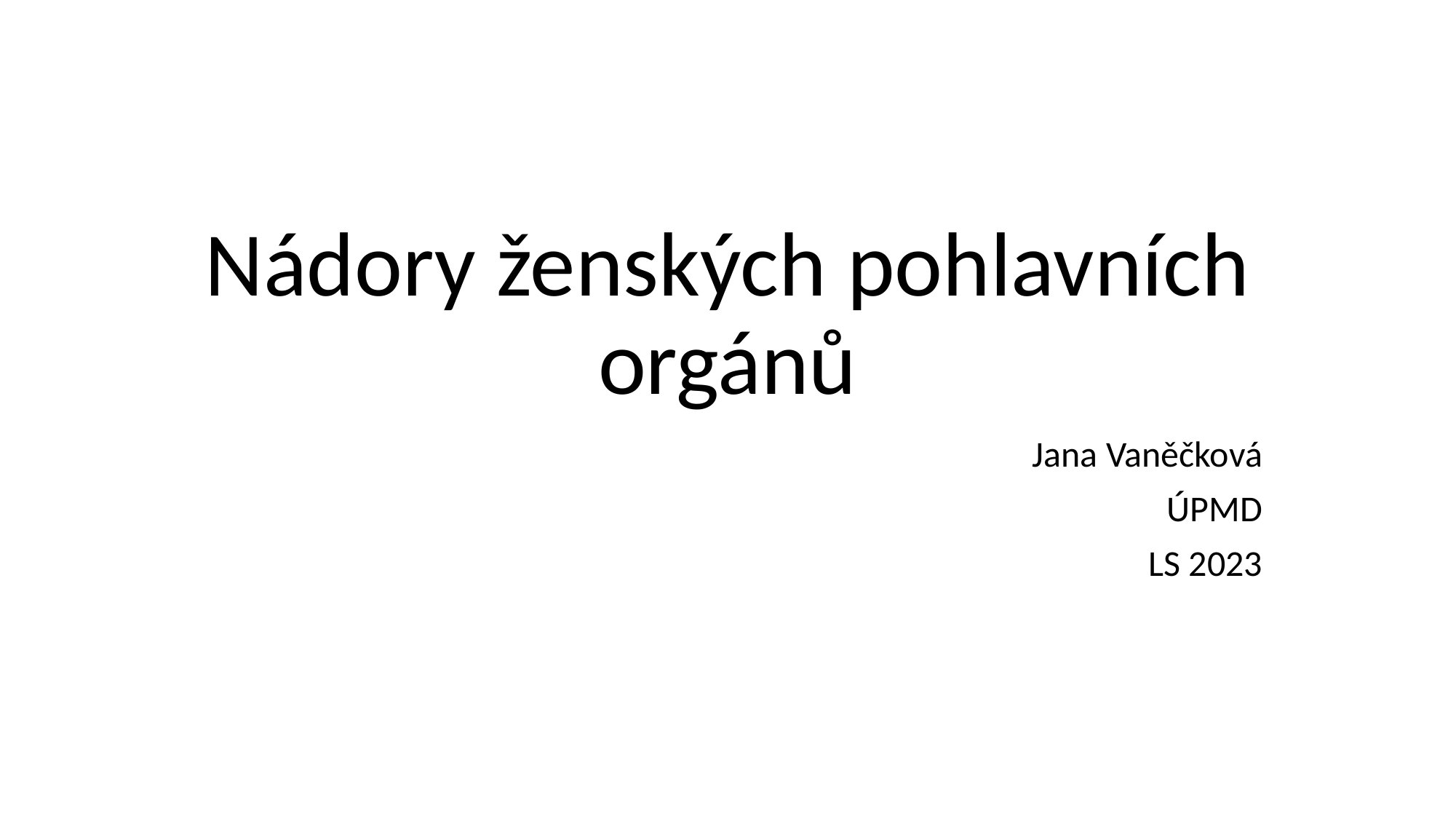

# Nádory ženských pohlavních orgánů
Jana Vaněčková
ÚPMD
LS 2023